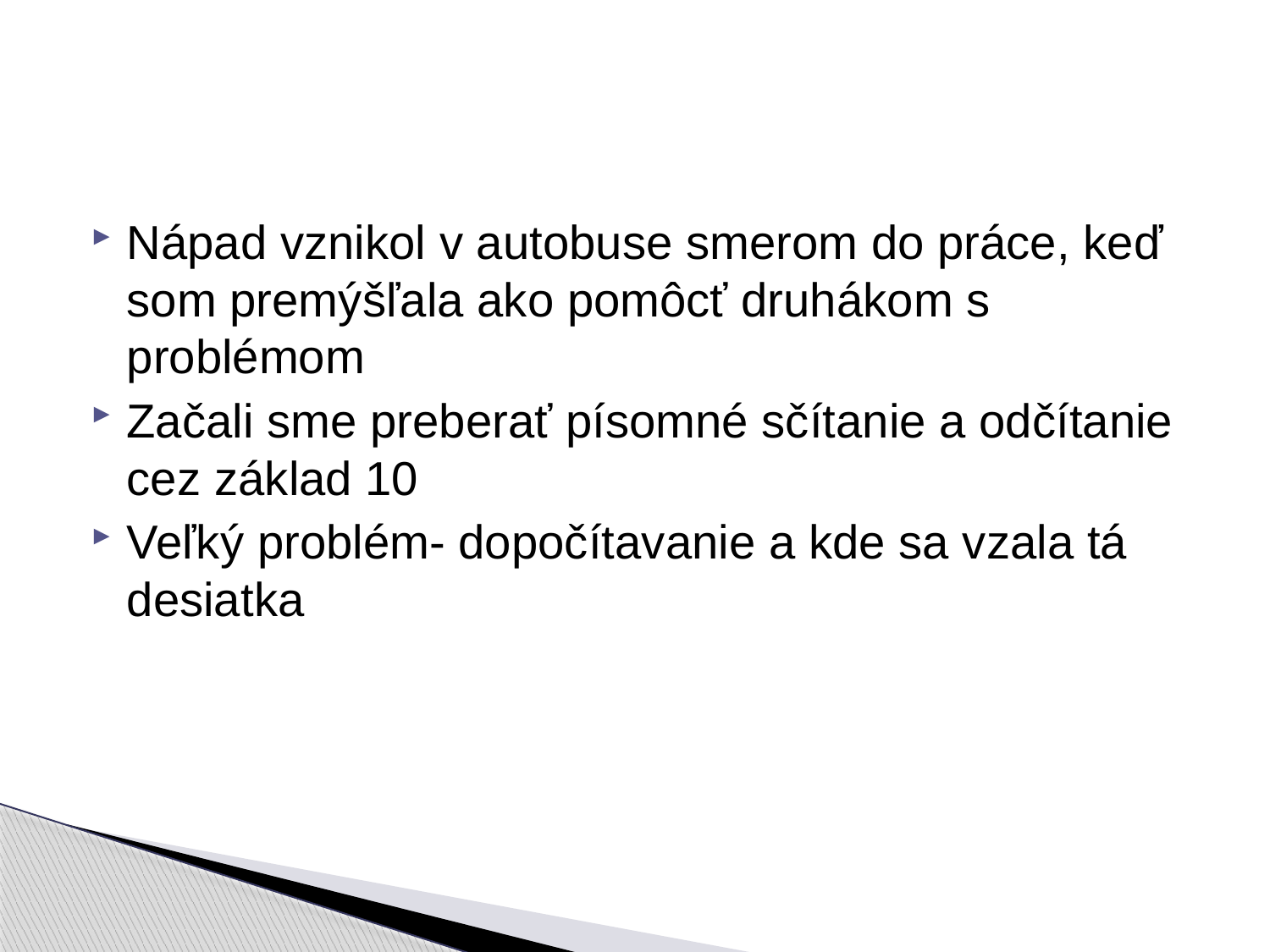

#
Nápad vznikol v autobuse smerom do práce, keď som premýšľala ako pomôcť druhákom s problémom
Začali sme preberať písomné sčítanie a odčítanie cez základ 10
Veľký problém- dopočítavanie a kde sa vzala tá desiatka